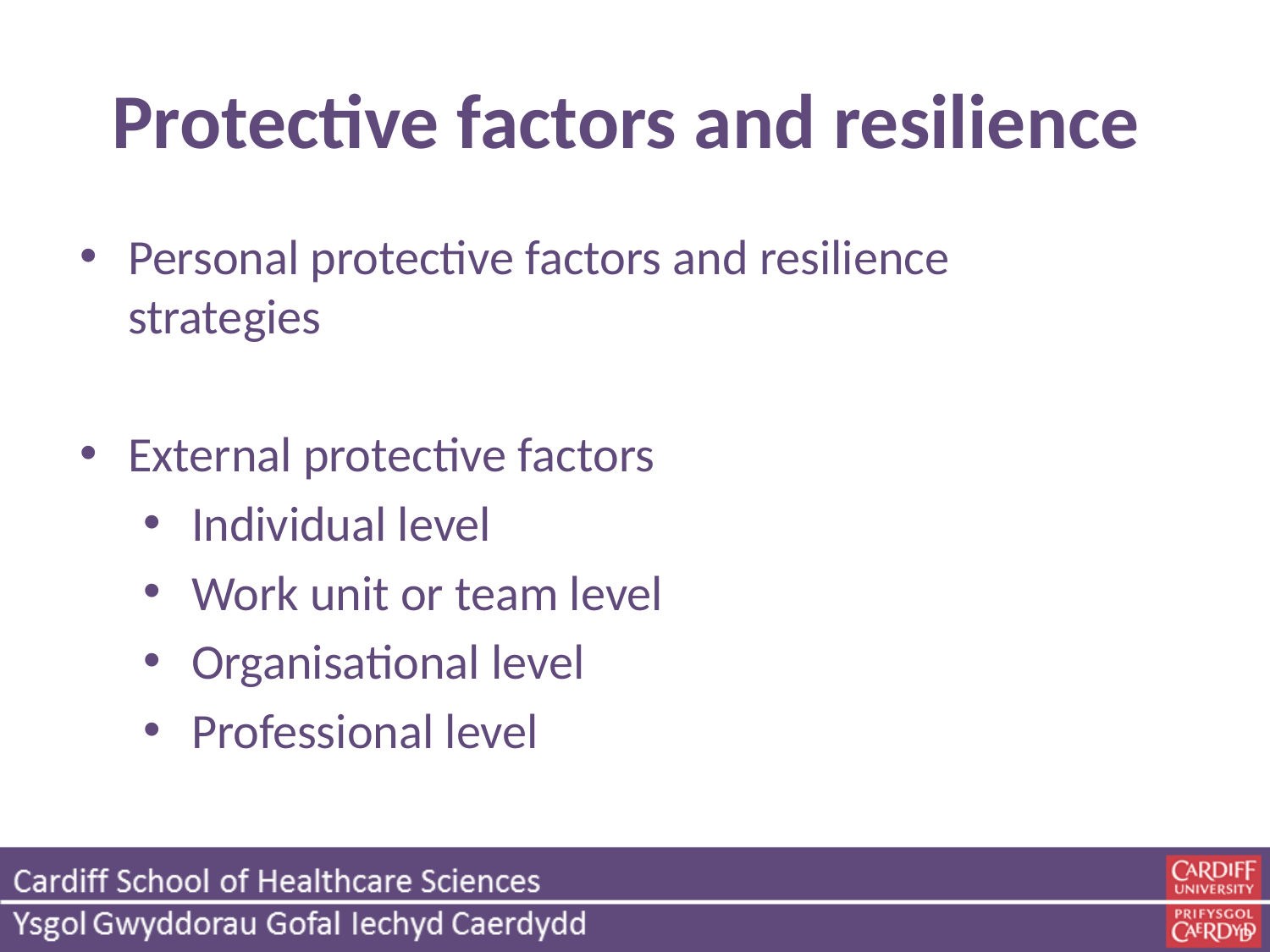

# Protective factors and resilience
Personal protective factors and resilience strategies

External protective factors
Individual level
Work unit or team level
Organisational level
Professional level